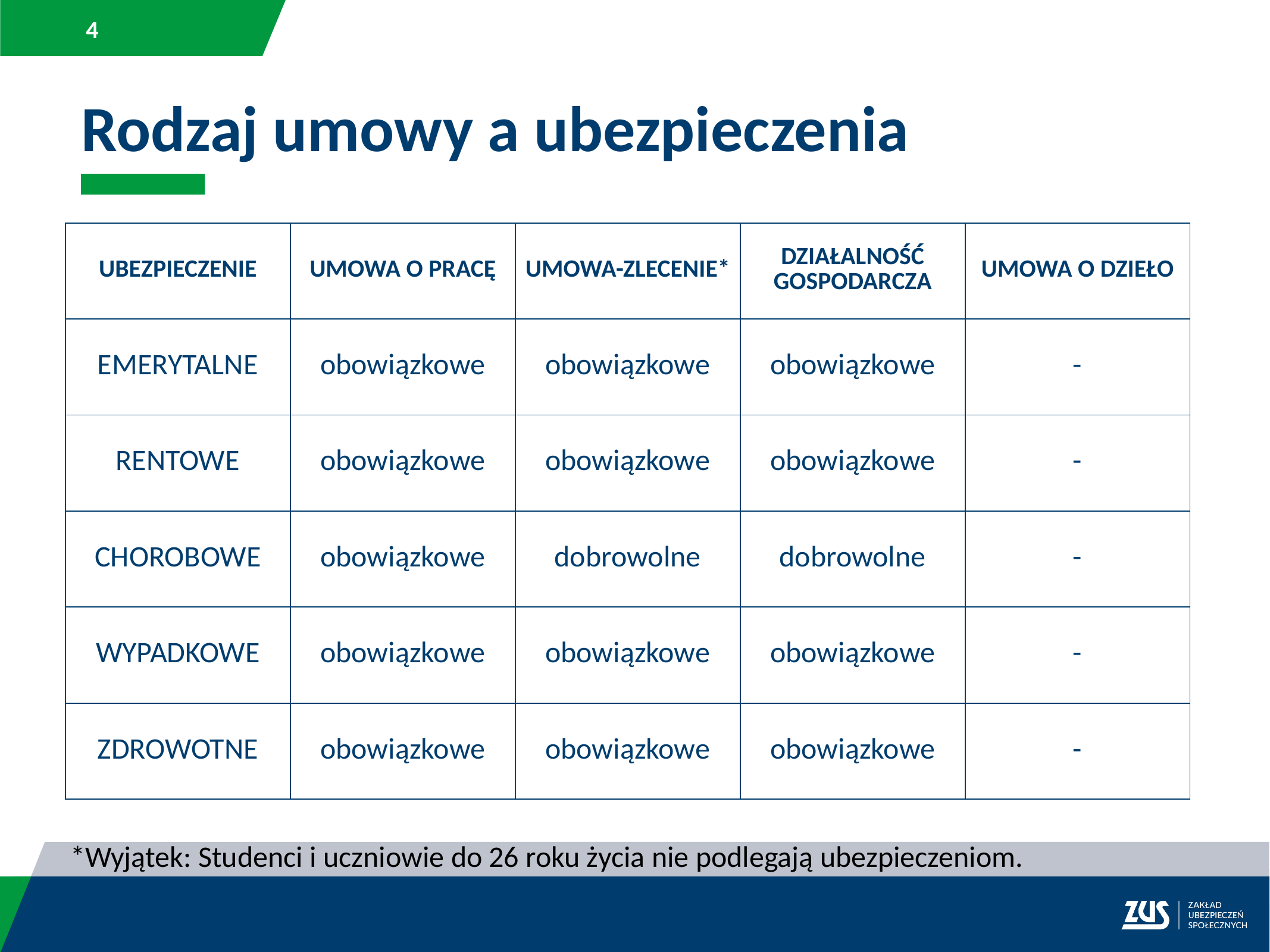

Rodzaj umowy a ubezpieczenia
| UBEZPIECZENIE | UMOWA O PRACĘ | UMOWA-ZLECENIE\* | DZIAŁALNOŚĆ GOSPODARCZA | UMOWA O DZIEŁO |
| --- | --- | --- | --- | --- |
| EMERYTALNE | obowiązkowe | obowiązkowe | obowiązkowe | - |
| RENTOWE | obowiązkowe | obowiązkowe | obowiązkowe | - |
| CHOROBOWE | obowiązkowe | dobrowolne | dobrowolne | - |
| WYPADKOWE | obowiązkowe | obowiązkowe | obowiązkowe | - |
| ZDROWOTNE | obowiązkowe | obowiązkowe | obowiązkowe | - |
*Wyjątek: Studenci i uczniowie do 26 roku życia nie podlegają ubezpieczeniom.